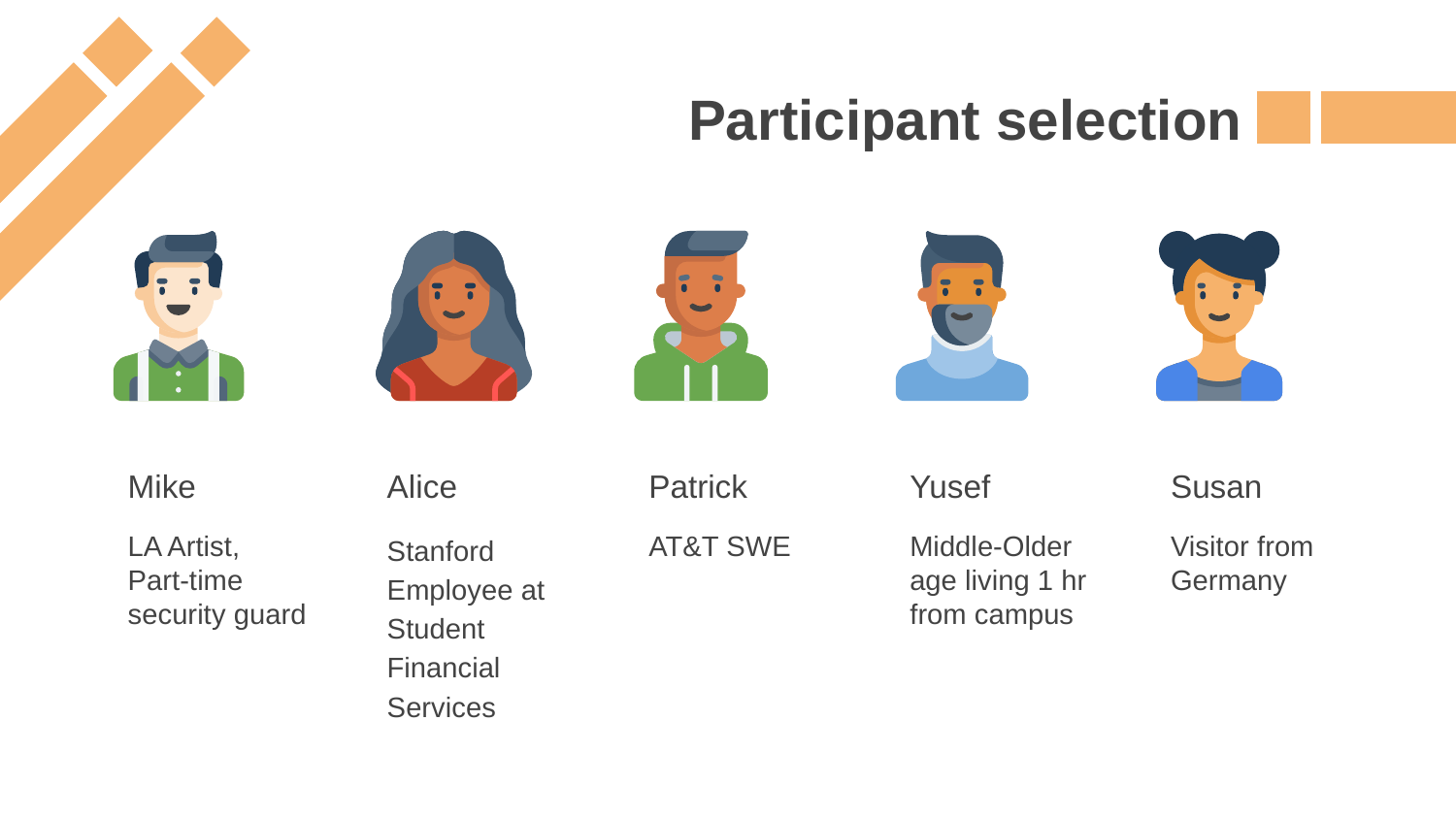

Participant selection

Mike
Susan
Patrick
Alice
Yusef
LA Artist, Part-time security guard
Visitor from Germany
AT&T SWE
Stanford Employee at Student Financial Services
Middle-Older age living 1 hr from campus